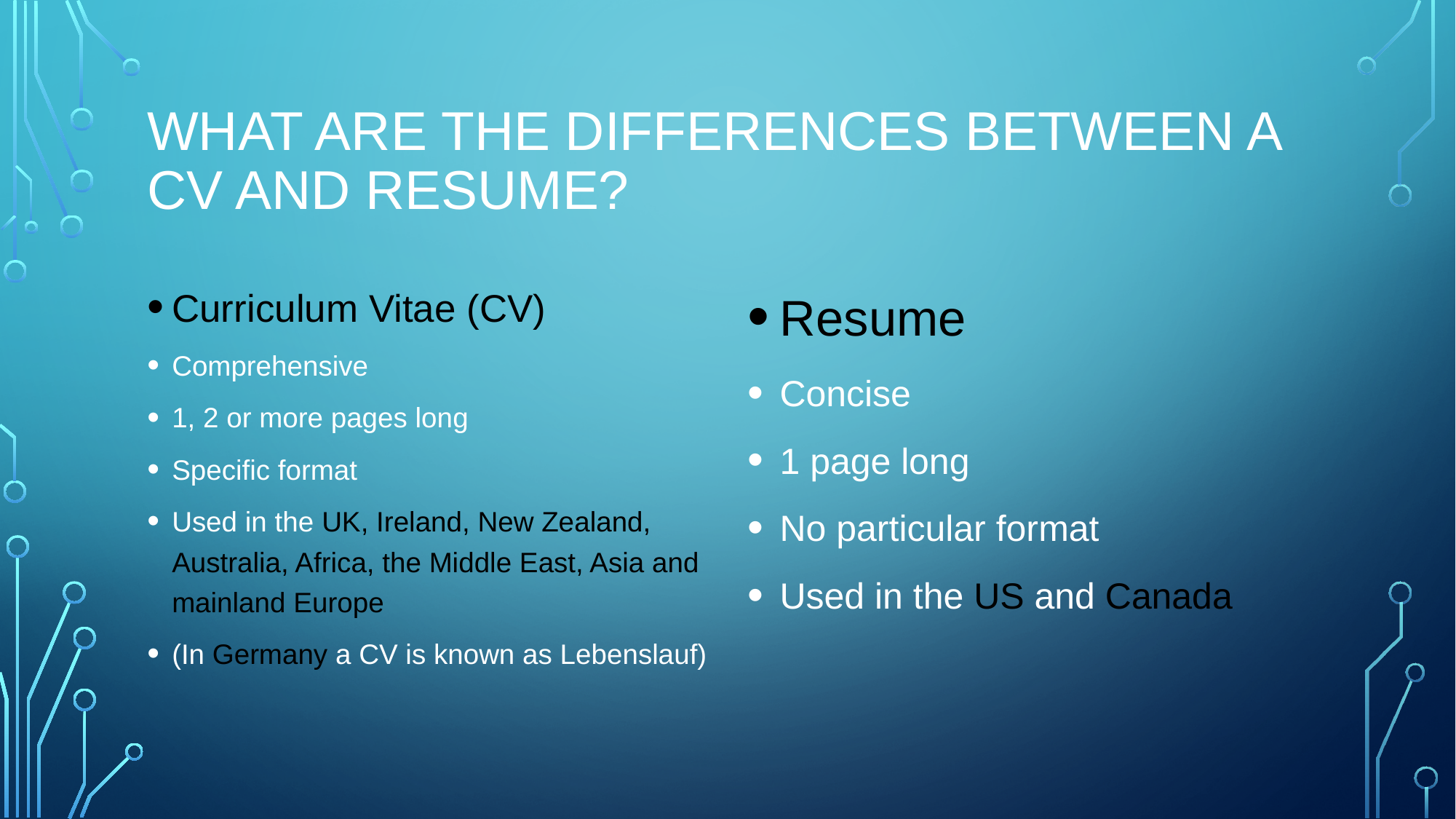

# What are The differences beTween a Cv and resume?
Curriculum Vitae (CV)
Comprehensive
1, 2 or more pages long
Specific format
Used in the UK, Ireland, New Zealand, Australia, Africa, the Middle East, Asia and mainland Europe
(In Germany a CV is known as Lebenslauf)

Resume
Concise
1 page long
No particular format
Used in the US and Canada